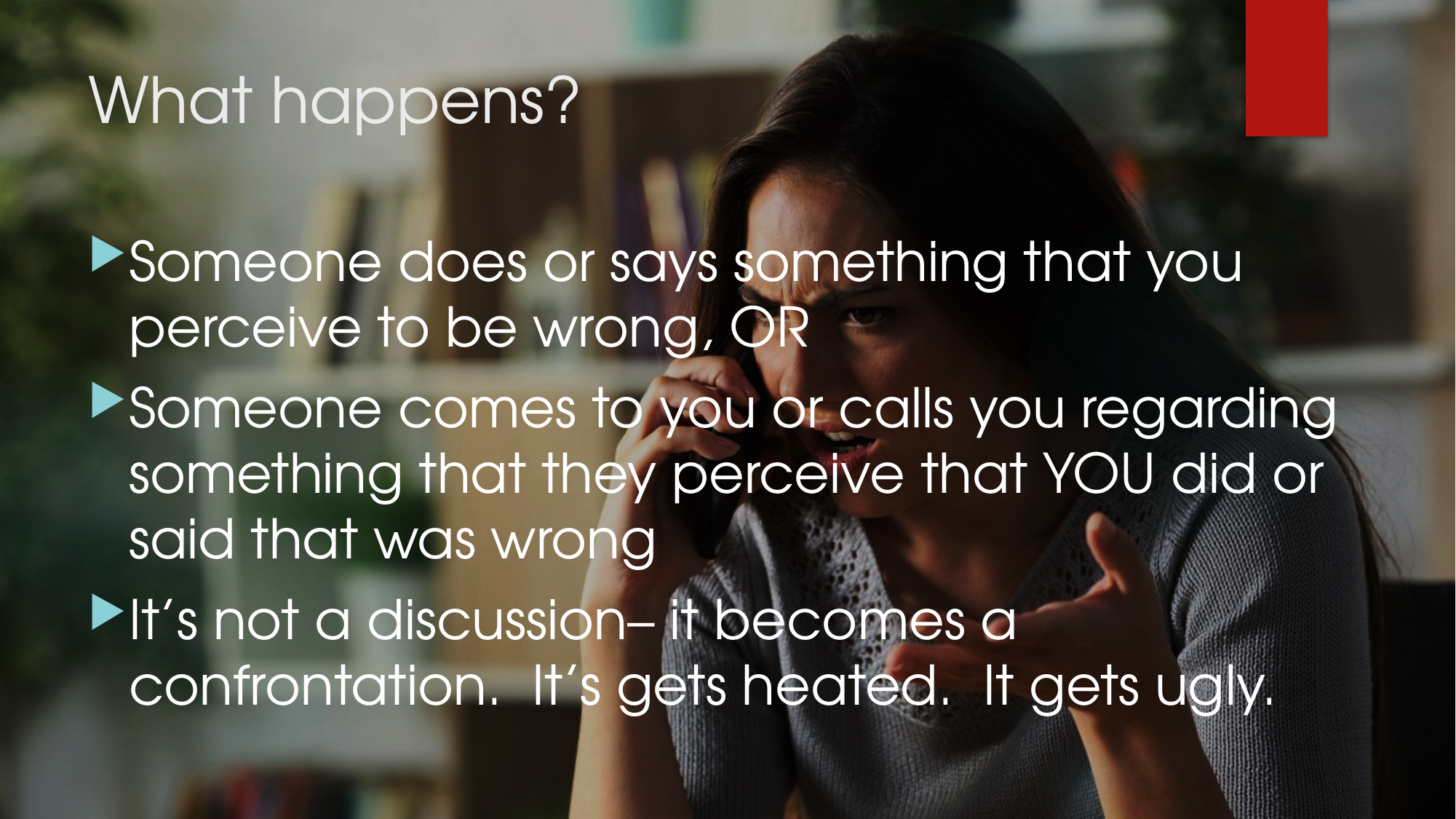

# What happens?
Someone does or says something that you perceive to be wrong, OR
Someone comes to you or calls you regarding something that they perceive that YOU did or said that was wrong
It’s not a discussion– it becomes a confrontation.  It’s gets heated.  It gets ugly.